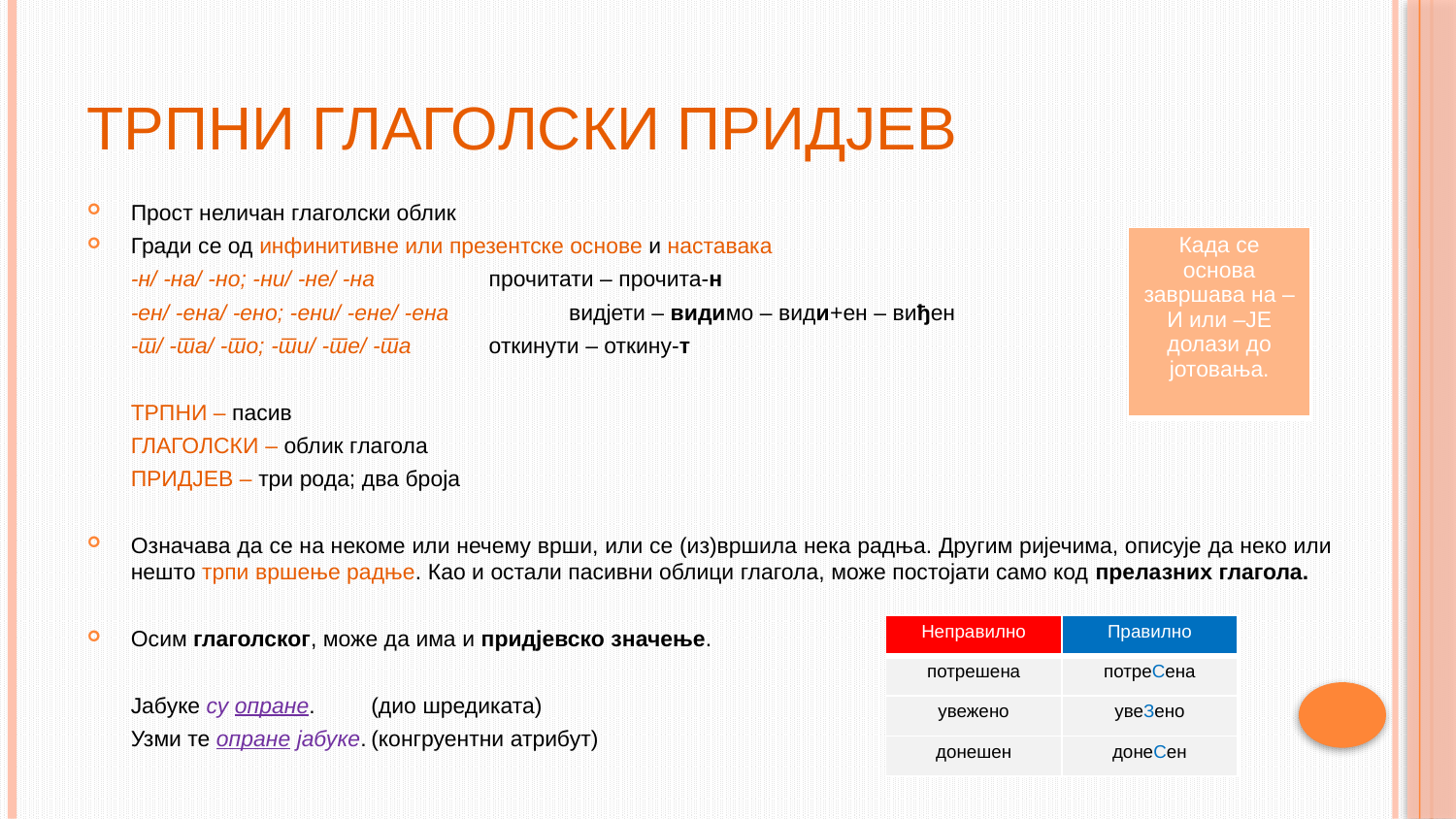

# Трпни глаголски придјев
Прост неличан глаголски облик
Гради се од инфинитивне или презентске основе и наставака
	-н/ -на/ -но; -ни/ -не/ -на 	      прочитати – прочита-н
	-ен/ -ена/ -ено; -ени/ -ене/ -ена 	      видјети – видимо – види+ен – виђен
	-т/ -та/ -то; -ти/ -те/ -та     	      откинути – откину-т

	ТРПНИ – пасив
	ГЛАГОЛСКИ – облик глагола
	ПРИДЈЕВ – три рода; два броја

Означава да се на некоме или нечему врши, или се (из)вршила нека радња. Другим ријечима, описује да неко или нешто трпи вршење радње. Као и остали пасивни облици глагола, може постојати само код прелазних глагола.

Осим глаголског, може да има и придјевско значење.

	Јабуке су опране.		(дио шредиката)
	Узми те опране јабуке.		(конгруентни атрибут)

| Када се основа завршава на –И или –ЈЕ долази до јотовања. |
| --- |
| Неправилно | Правилно |
| --- | --- |
| потрешена | потреСена |
| увежено | увеЗено |
| донешен | донеСен |